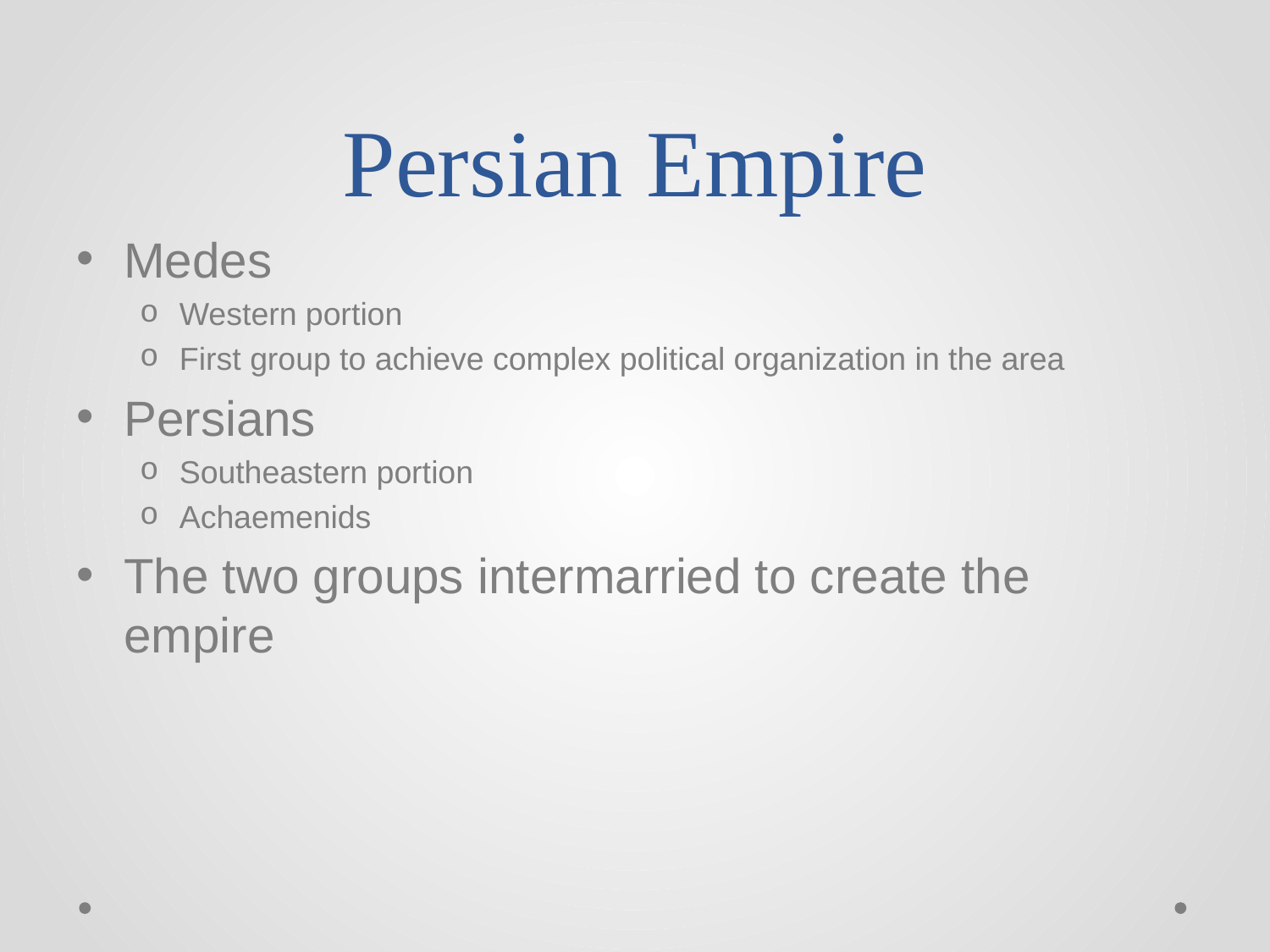

# Persian Empire
Medes
Western portion
First group to achieve complex political organization in the area
Persians
Southeastern portion
Achaemenids
The two groups intermarried to create the empire